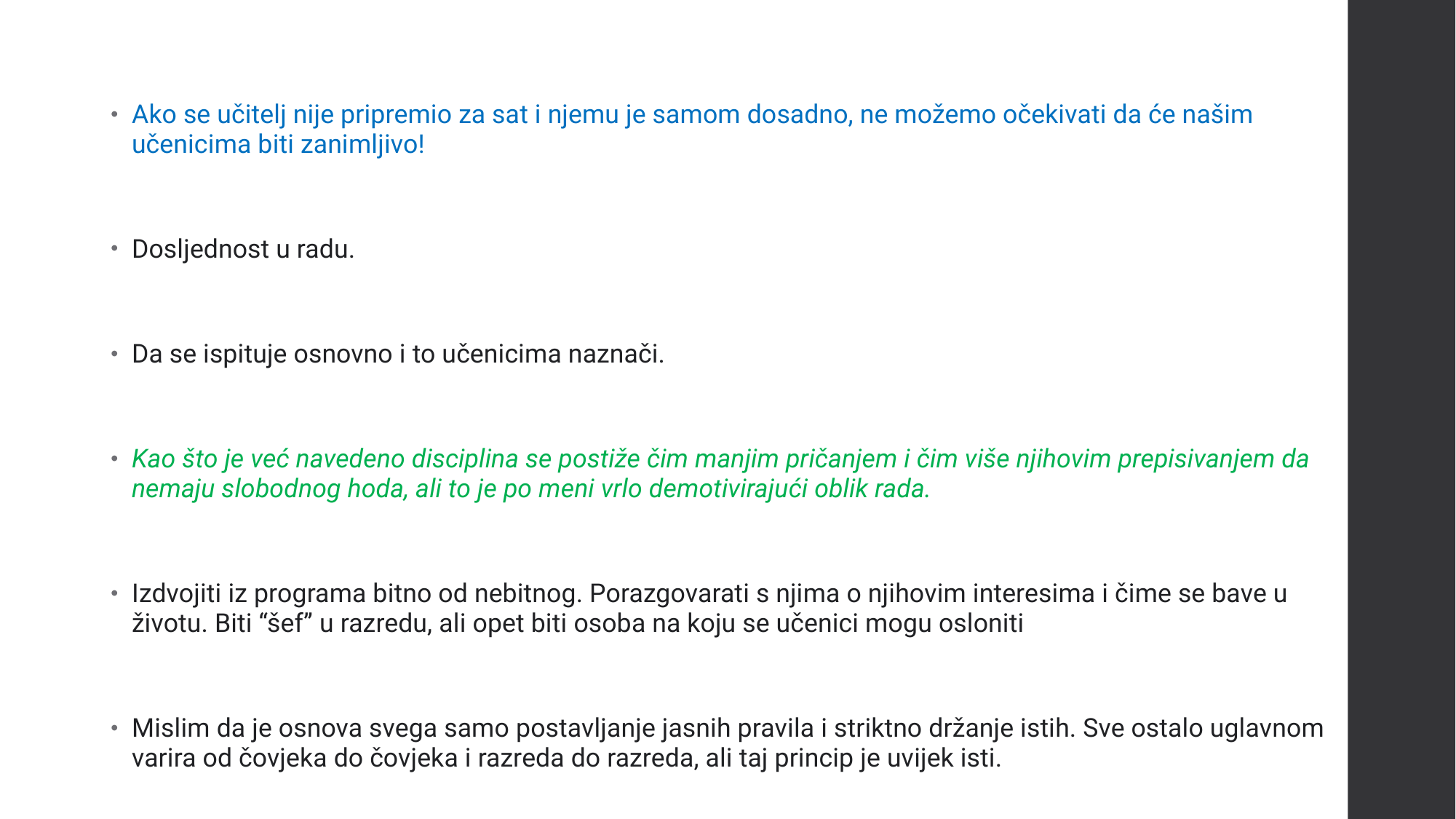

Ako se učitelj nije pripremio za sat i njemu je samom dosadno, ne možemo očekivati da će našim učenicima biti zanimljivo!

Dosljednost u radu.

Da se ispituje osnovno i to učenicima naznači.

Kao što je već navedeno disciplina se postiže čim manjim pričanjem i čim više njihovim prepisivanjem da nemaju slobodnog hoda, ali to je po meni vrlo demotivirajući oblik rada.

Izdvojiti iz programa bitno od nebitnog. Porazgovarati s njima o njihovim interesima i čime se bave u životu. Biti “šef” u razredu, ali opet biti osoba na koju se učenici mogu osloniti

Mislim da je osnova svega samo postavljanje jasnih pravila i striktno držanje istih. Sve ostalo uglavnom varira od čovjeka do čovjeka i razreda do razreda, ali taj princip je uvijek isti.